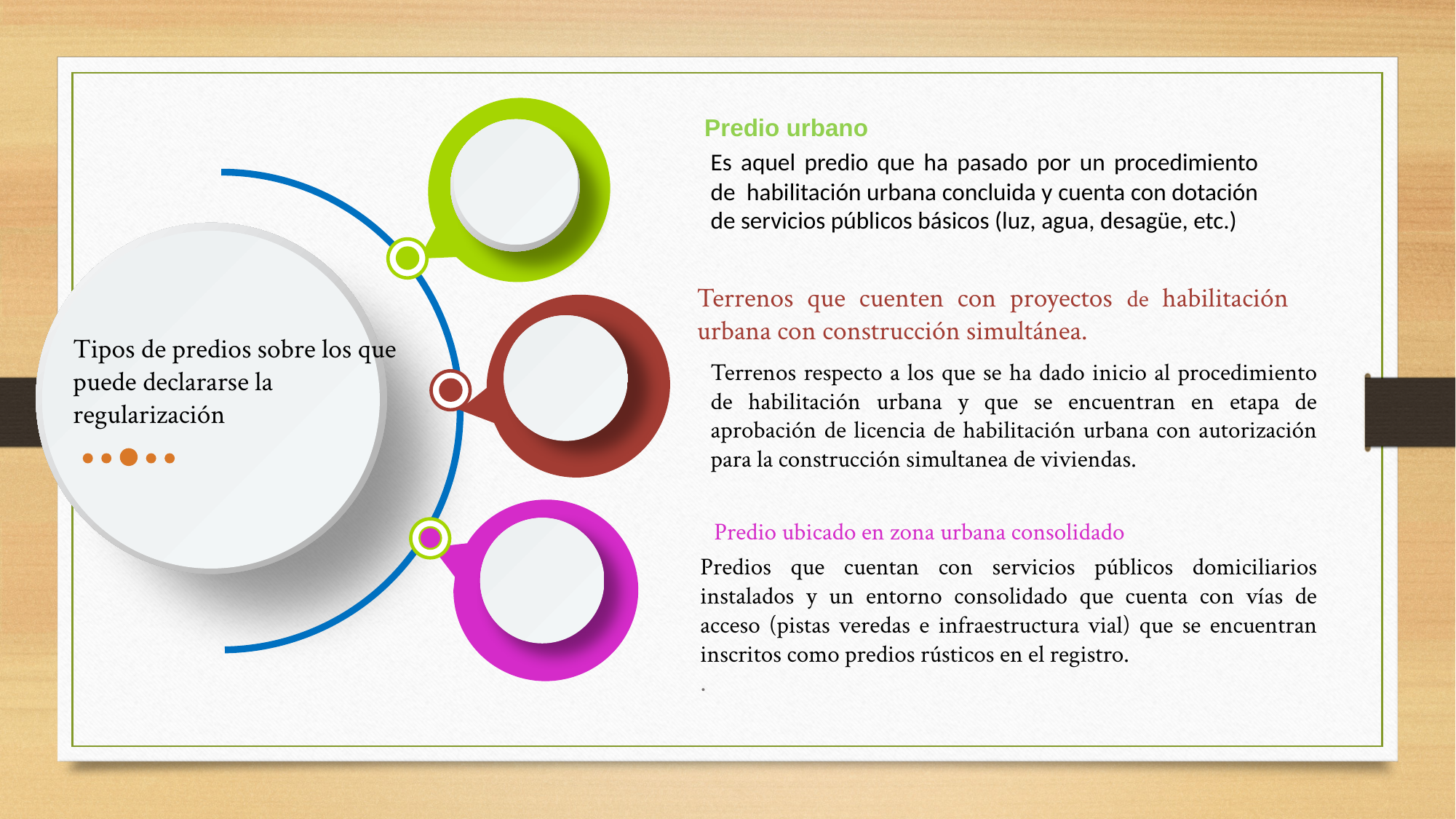

Predio urbano

Es aquel predio que ha pasado por un procedimiento de  habilitación urbana concluida y cuenta con dotación de servicios públicos básicos (luz, agua, desagüe, etc.)

Terrenos que cuenten con proyectos de habilitación urbana con construcción simultánea.

Tipos de predios sobre los que puede declararse la regularización
Terrenos respecto a los que se ha dado inicio al procedimiento de habilitación urbana y que se encuentran en etapa de aprobación de licencia de habilitación urbana con autorización para la construcción simultanea de viviendas.

Predio ubicado en zona urbana consolidado

Predios que cuentan con servicios públicos domiciliarios instalados y un entorno consolidado que cuenta con vías de acceso (pistas veredas e infraestructura vial) que se encuentran inscritos como predios rústicos en el registro.
.